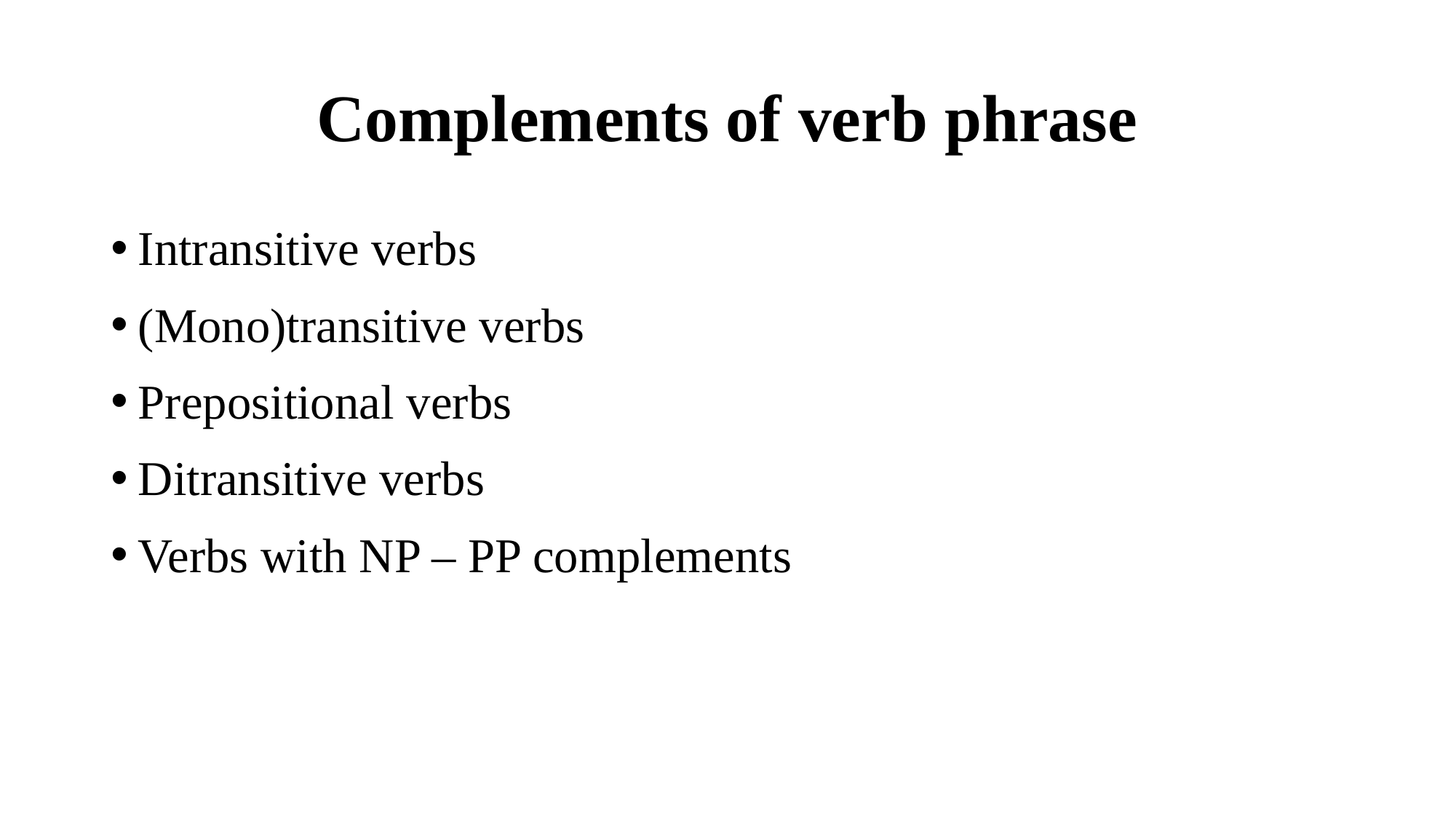

# Complements of verb phrase
Intransitive verbs
(Mono)transitive verbs
Prepositional verbs
Ditransitive verbs
Verbs with NP – PP complements